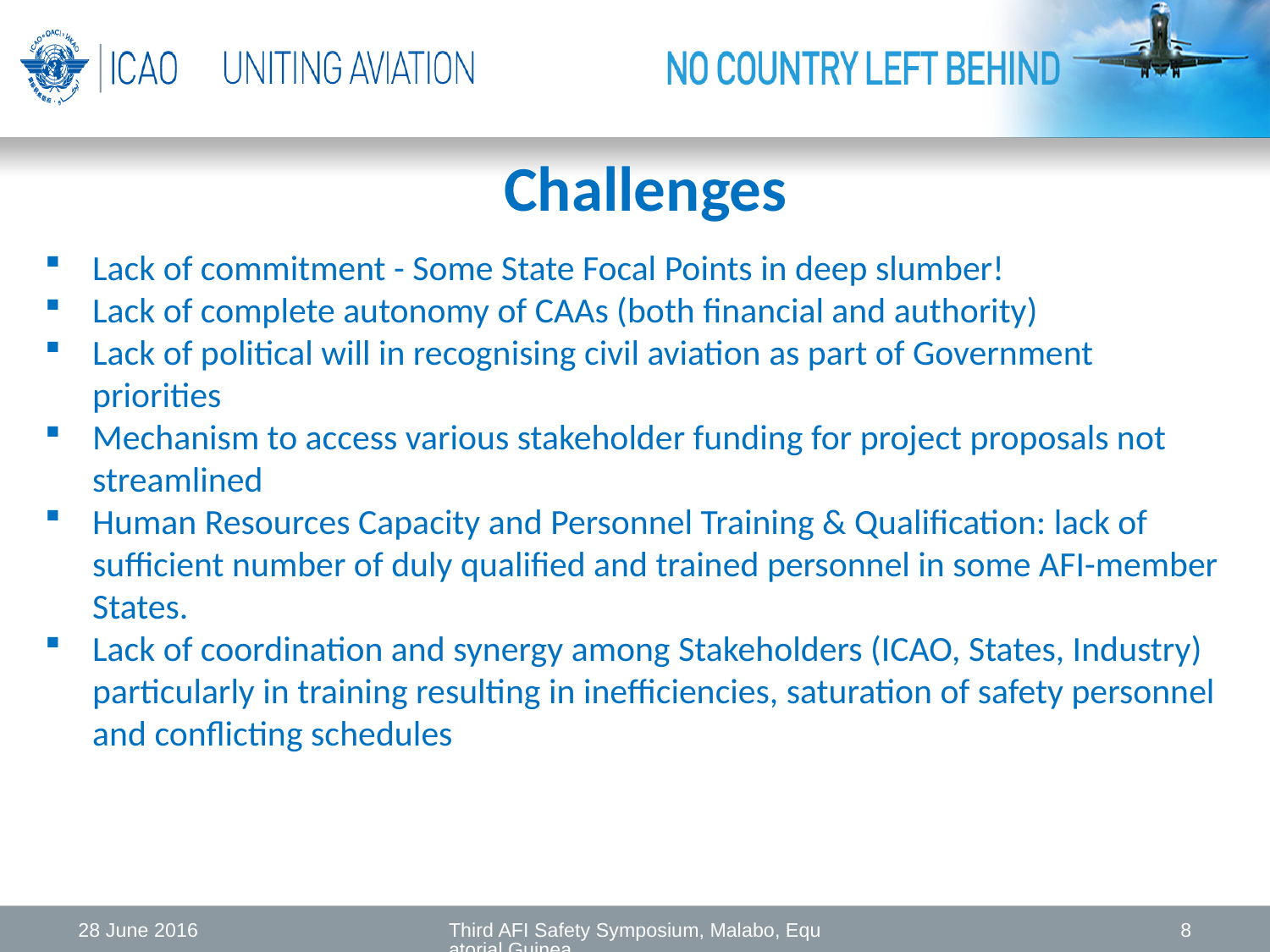

Challenges

Lack of commitment - Some State Focal Points in deep slumber!
Lack of complete autonomy of CAAs (both financial and authority)
Lack of political will in recognising civil aviation as part of Government priorities
Mechanism to access various stakeholder funding for project proposals not streamlined
Human Resources Capacity and Personnel Training & Qualification: lack of sufficient number of duly qualified and trained personnel in some AFI-member States.
Lack of coordination and synergy among Stakeholders (ICAO, States, Industry) particularly in training resulting in inefficiencies, saturation of safety personnel and conflicting schedules
28 June 2016
Third AFI Safety Symposium, Malabo, Equatorial Guinea
8